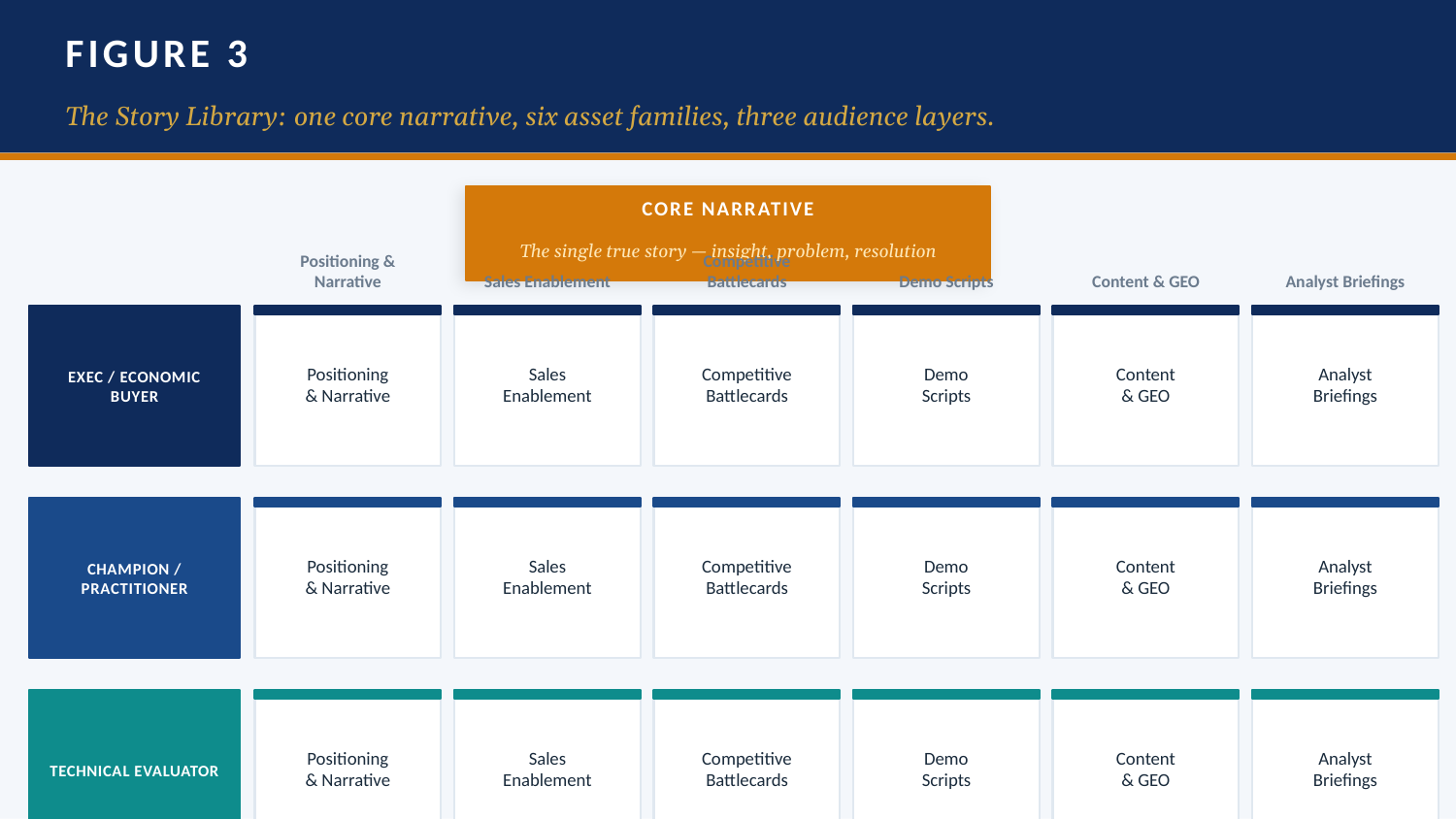

FIGURE 3
The Story Library: one core narrative, six asset families, three audience layers.

CORE NARRATIVE
Positioning & Narrative
Sales Enablement
Competitive Battlecards
Demo Scripts
Content & GEO
Analyst Briefings
The single true story — insight, problem, resolution

EXEC / ECONOMIC BUYER

Positioning
& Narrative
Sales
Enablement
Competitive
Battlecards
Demo
Scripts
Content
& GEO
Analyst
Briefings

CHAMPION / PRACTITIONER

Positioning
& Narrative
Sales
Enablement
Competitive
Battlecards
Demo
Scripts
Content
& GEO
Analyst
Briefings

TECHNICAL EVALUATOR

Positioning
& Narrative
Sales
Enablement
Competitive
Battlecards
Demo
Scripts
Content
& GEO
Analyst
Briefings
Figure 3. One core narrative cascades into six asset families across three buyer audiences. AI populates each cell. The PMM authors the core and QAs the outputs for specificity and resonance.
Chapter 5  ·  The Future of Product Marketing  ·  Chris O'Hara